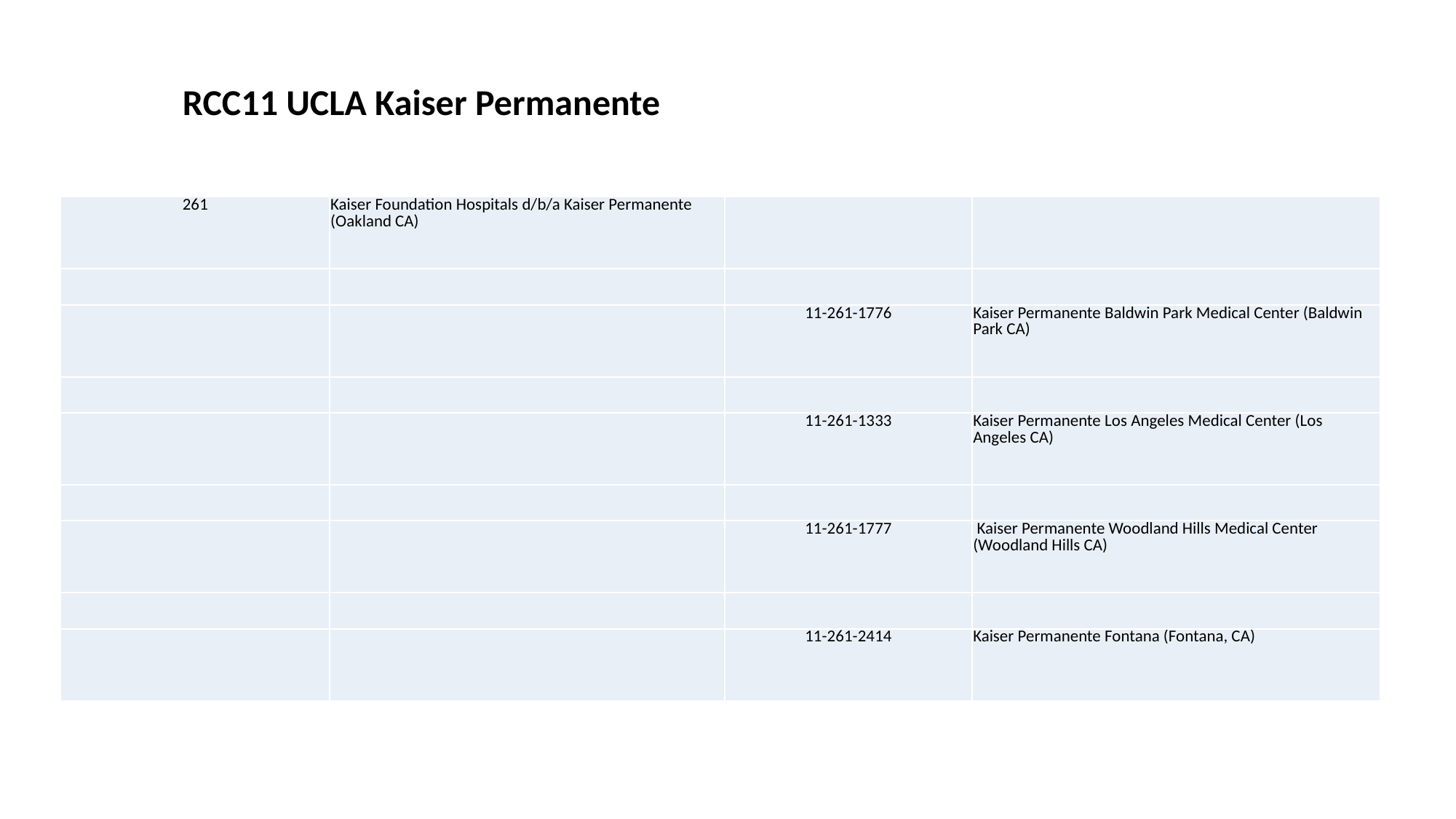

RCC11 UCLA Kaiser Permanente
| 261 | Kaiser Foundation Hospitals d/b/a Kaiser Permanente (Oakland CA) |  |  |
| --- | --- | --- | --- |
|  |  |  |  |
|  |  | 11-261-1776 | Kaiser Permanente Baldwin Park Medical Center (Baldwin Park CA) |
|  |  |  |  |
|  |  | 11-261-1333 | Kaiser Permanente Los Angeles Medical Center (Los Angeles CA) |
|  |  |  |  |
|  |  | 11-261-1777 | Kaiser Permanente Woodland Hills Medical Center (Woodland Hills CA) |
|  |  |  |  |
|  |  | 11-261-2414 | Kaiser Permanente Fontana (Fontana, CA) |